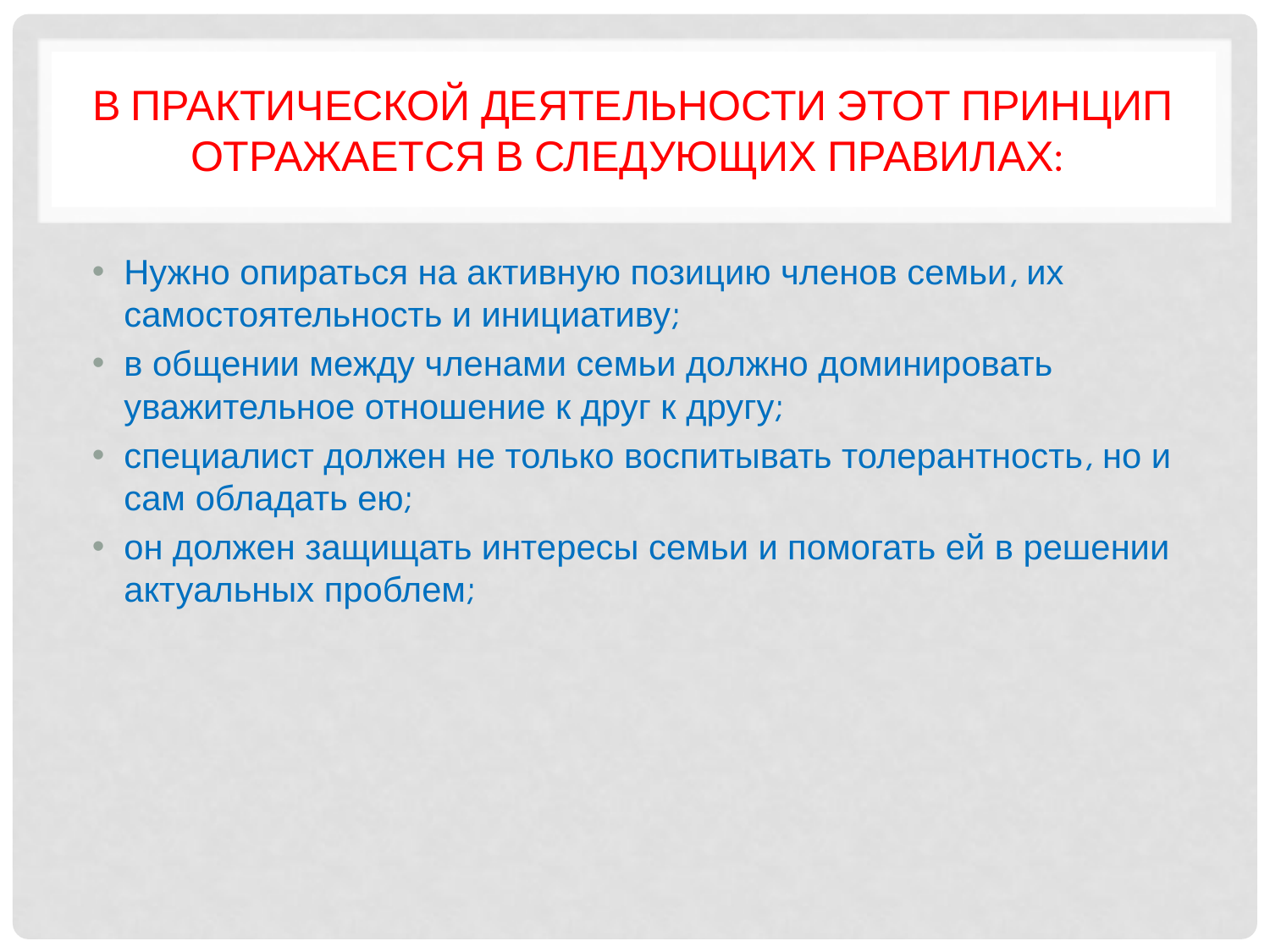

# В практической деятельности этот принцип отражается в следующих правилах:
Нужно опираться на активную позицию членов семьи, их самостоятельность и инициативу;
в общении между членами семьи должно доминировать уважительное отношение к друг к другу;
специалист должен не только воспитывать толерантность, но и сам обладать ею;
он должен защищать интересы семьи и помогать ей в решении актуальных проблем;